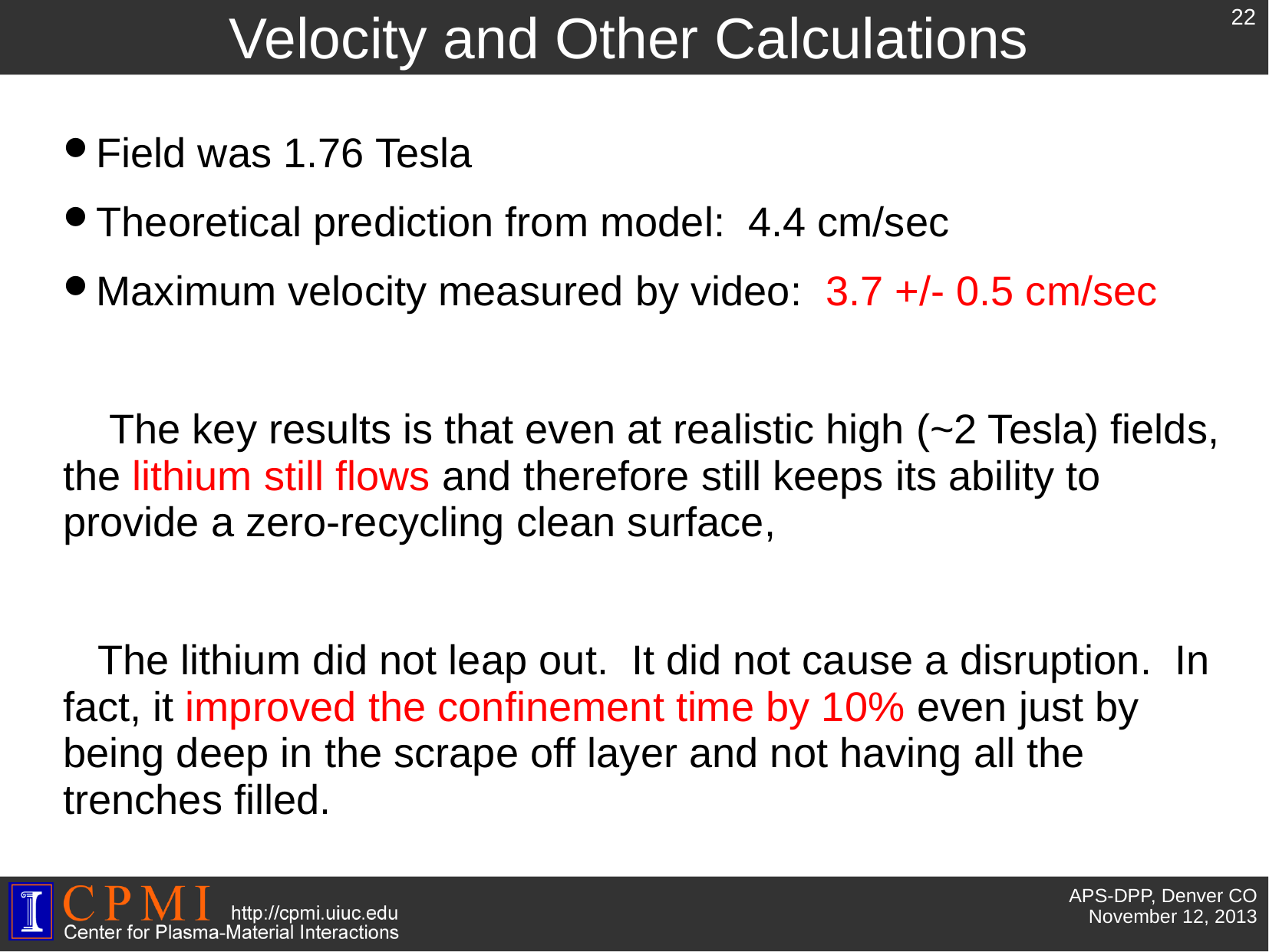

# Velocity and Other Calculations
22
Field was 1.76 Tesla
Theoretical prediction from model:  4.4 cm/sec
Maximum velocity measured by video:  3.7 +/- 0.5 cm/sec

    The key results is that even at realistic high (~2 Tesla) fields, the lithium still flows and therefore still keeps its ability to provide a zero-recycling clean surface,

   The lithium did not leap out.  It did not cause a disruption.  In fact, it improved the confinement time by 10% even just by being deep in the scrape off layer and not having all the trenches filled.